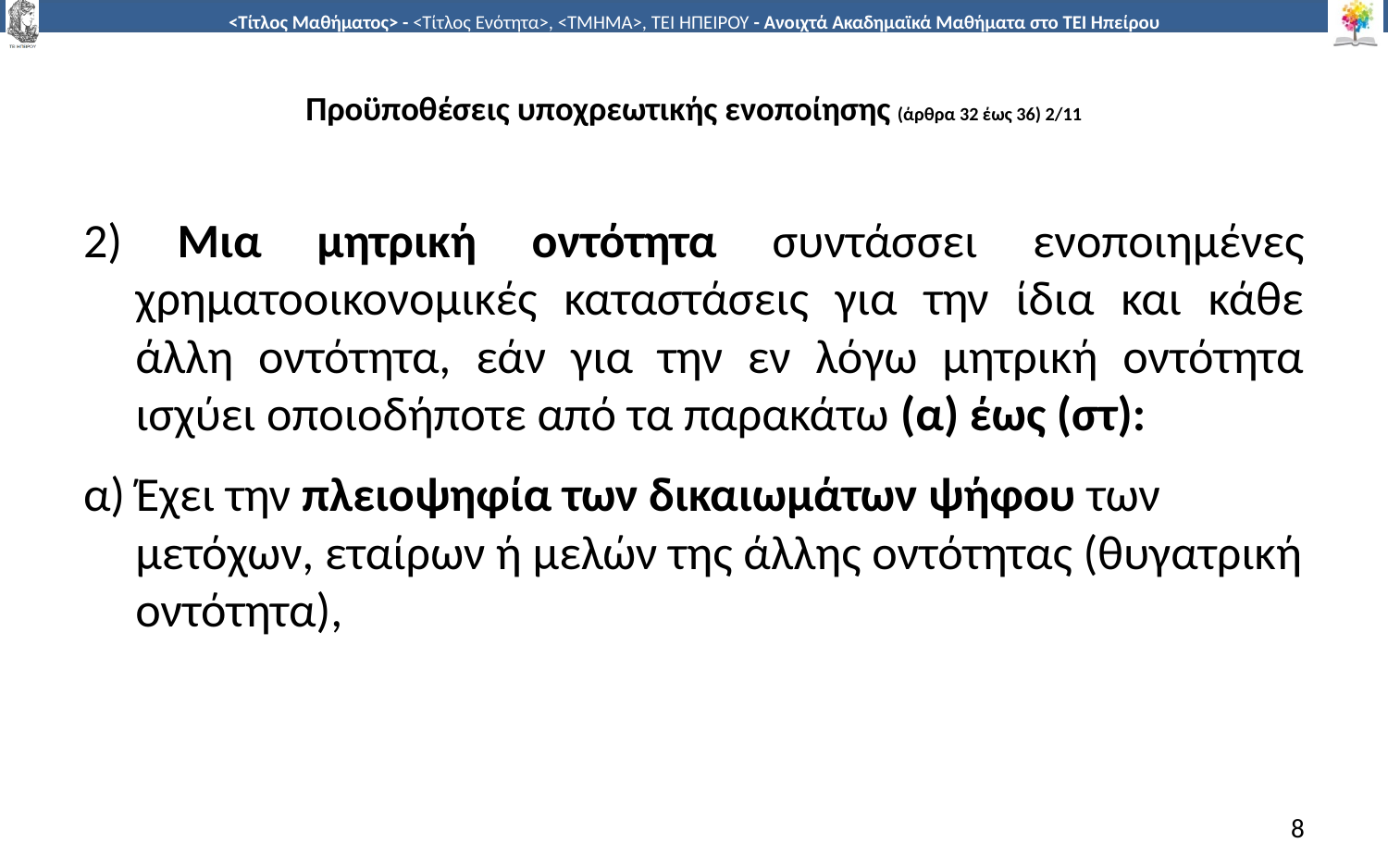

# Προϋποθέσεις υποχρεωτικής ενοποίησης (άρθρα 32 έως 36) 2/11
2) Μια μητρική οντότητα συντάσσει ενοποιημένες χρηματοοικονομικές καταστάσεις για την ίδια και κάθε άλλη οντότητα, εάν για την εν λόγω μητρική οντότητα ισχύει οποιοδήποτε από τα παρακάτω (α) έως (στ):
α) Έχει την πλειοψηφία των δικαιωμάτων ψήφου των μετόχων, εταίρων ή μελών της άλλης οντότητας (θυγατρική οντότητα),

8